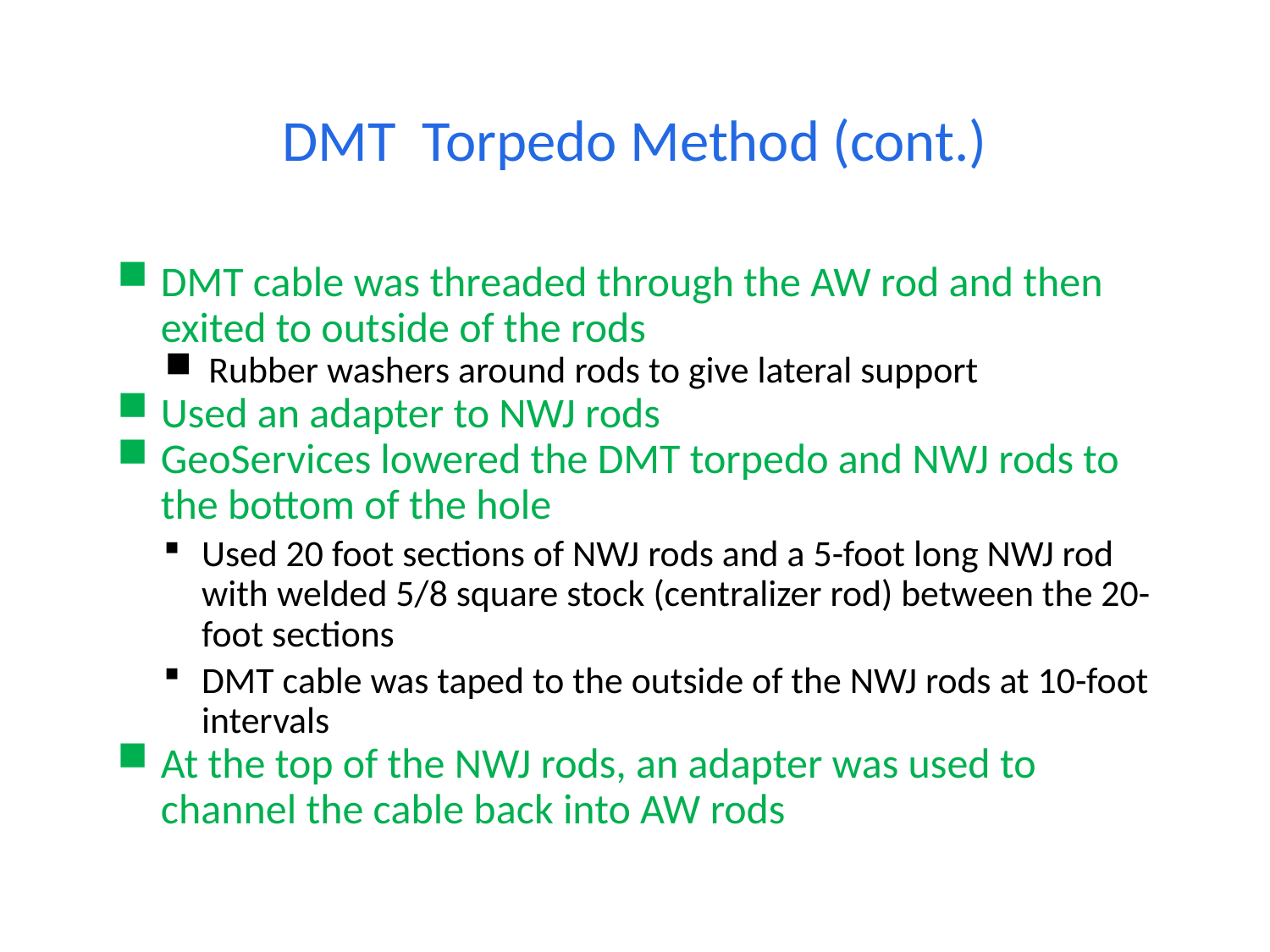

# DMT  Torpedo Method (cont.)
DMT cable was threaded through the AW rod and then exited to outside of the rods
Rubber washers around rods to give lateral support
Used an adapter to NWJ rods
GeoServices lowered the DMT torpedo and NWJ rods to the bottom of the hole
Used 20 foot sections of NWJ rods and a 5-foot long NWJ rod with welded 5/8 square stock (centralizer rod) between the 20-foot sections
DMT cable was taped to the outside of the NWJ rods at 10-foot intervals
At the top of the NWJ rods, an adapter was used to channel the cable back into AW rods